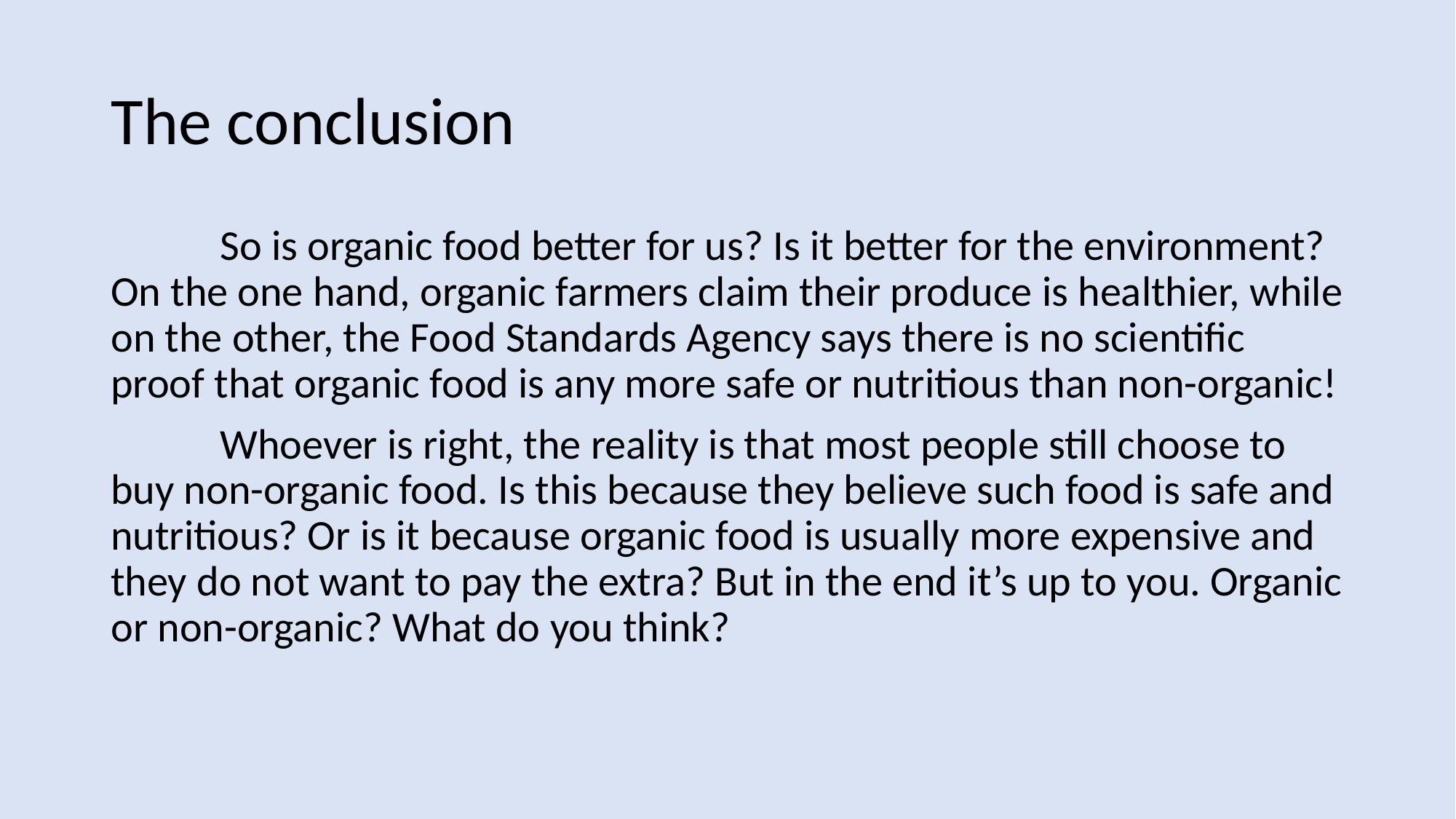

# The conclusion
	So is organic food better for us? Is it better for the environment? On the one hand, organic farmers claim their produce is healthier, while on the other, the Food Standards Agency says there is no scientific proof that organic food is any more safe or nutritious than non-organic!
	Whoever is right, the reality is that most people still choose to buy non-organic food. Is this because they believe such food is safe and nutritious? Or is it because organic food is usually more expensive and they do not want to pay the extra? But in the end it’s up to you. Organic or non-organic? What do you think?